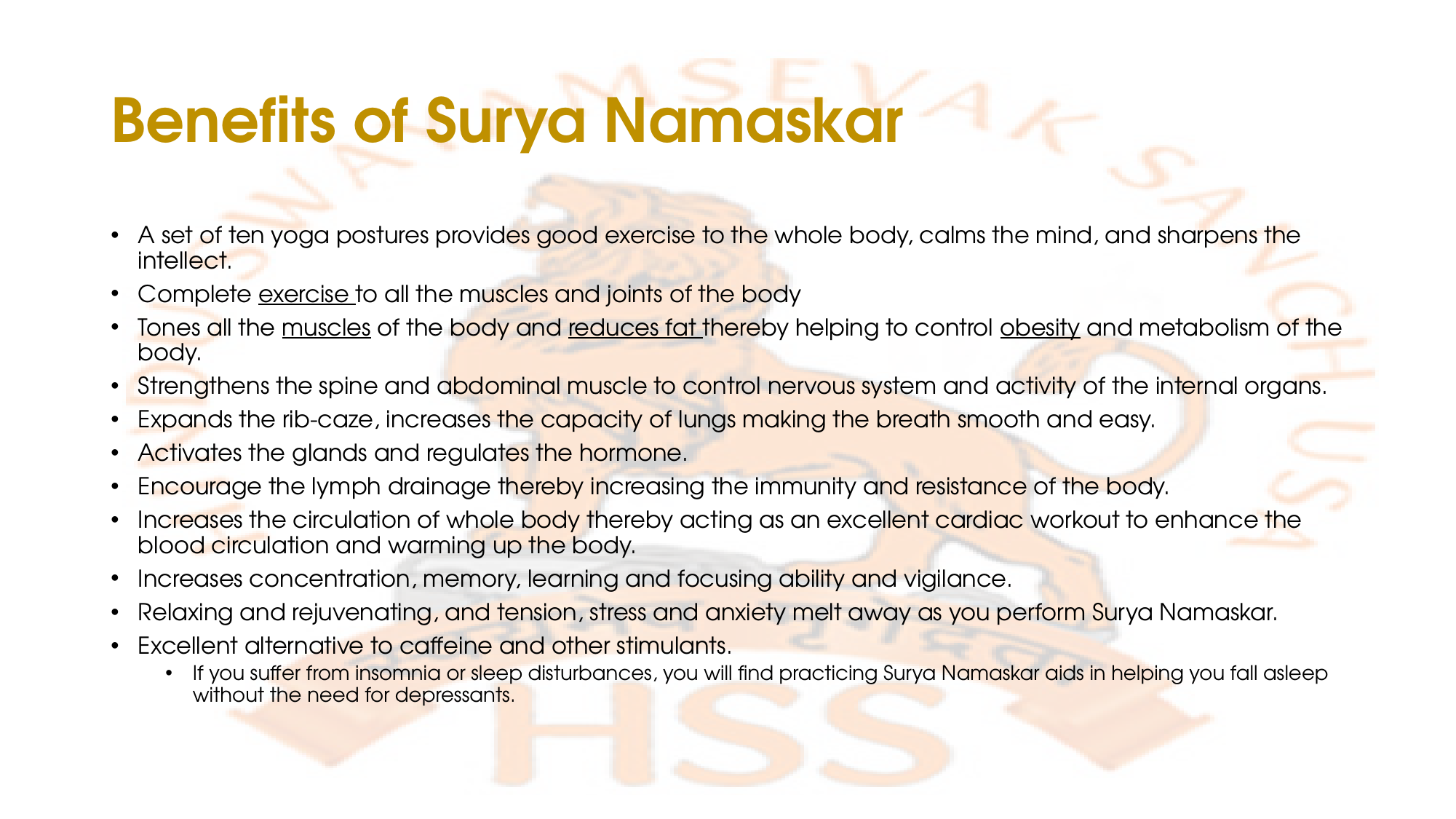

# Benefits of Surya Namaskar
A set of ten yoga postures provides good exercise to the whole body, calms the mind, and sharpens the intellect.
Complete exercise to all the muscles and joints of the body
Tones all the muscles of the body and reduces fat thereby helping to control obesity and metabolism of the body.
Strengthens the spine and abdominal muscle to control nervous system and activity of the internal organs.
Expands the rib-caze, increases the capacity of lungs making the breath smooth and easy.
Activates the glands and regulates the hormone.
Encourage the lymph drainage thereby increasing the immunity and resistance of the body.
Increases the circulation of whole body thereby acting as an excellent cardiac workout to enhance the blood circulation and warming up the body.
Increases concentration, memory, learning and focusing ability and vigilance.
Relaxing and rejuvenating, and tension, stress and anxiety melt away as you perform Surya Namaskar.
Excellent alternative to caffeine and other stimulants.
If you suffer from insomnia or sleep disturbances, you will find practicing Surya Namaskar aids in helping you fall asleep without the need for depressants.